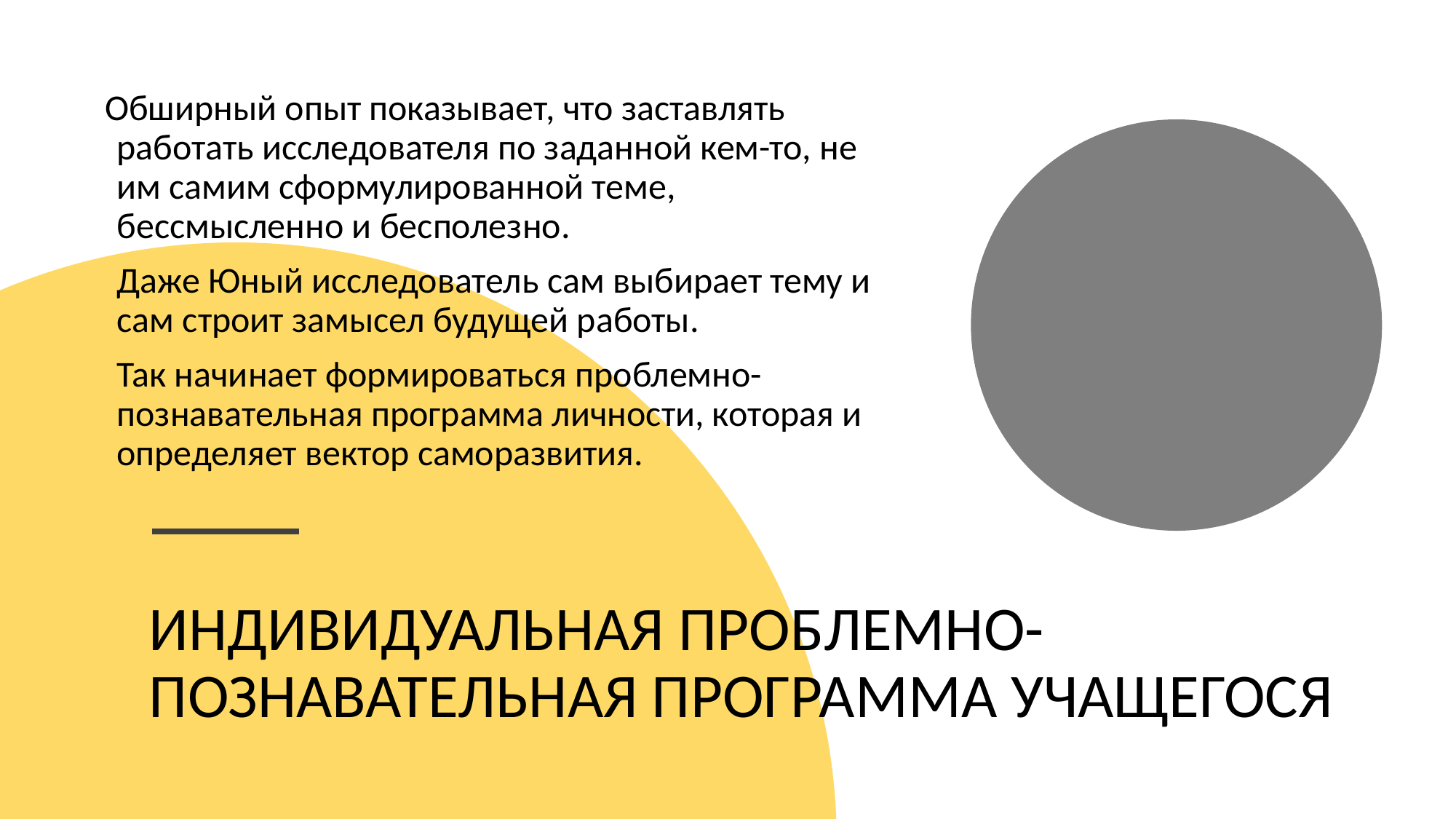

Обширный опыт показывает, что заставлять работать исследователя по заданной кем-то, не им самим сформулированной теме, бессмысленно и бесполезно.
    Даже Юный исследователь сам выбирает тему и сам строит замысел будущей работы.
    Так начинает формироваться проблемно-познавательная программа личности, которая и определяет вектор саморазвития.

# ИНДИВИДУАЛЬНАЯ ПРОБЛЕМНО-ПОЗНАВАТЕЛЬНАЯ ПРОГРАММА УЧАЩЕГОСЯ